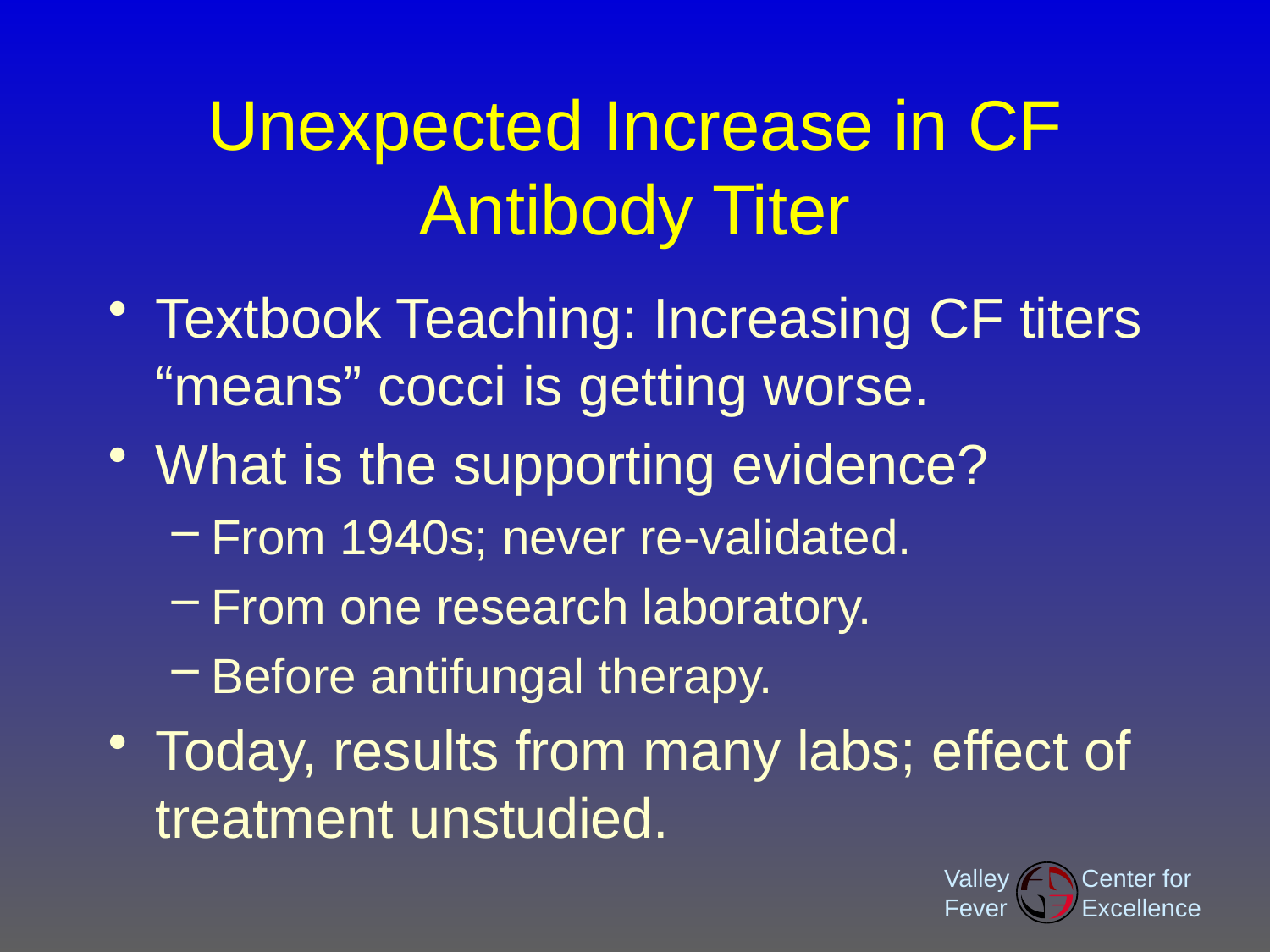

# Unexpected Increase in CF Antibody Titer
Textbook Teaching: Increasing CF titers “means” cocci is getting worse.
What is the supporting evidence?
From 1940s; never re-validated.
From one research laboratory.
Before antifungal therapy.
Today, results from many labs; effect of treatment unstudied.